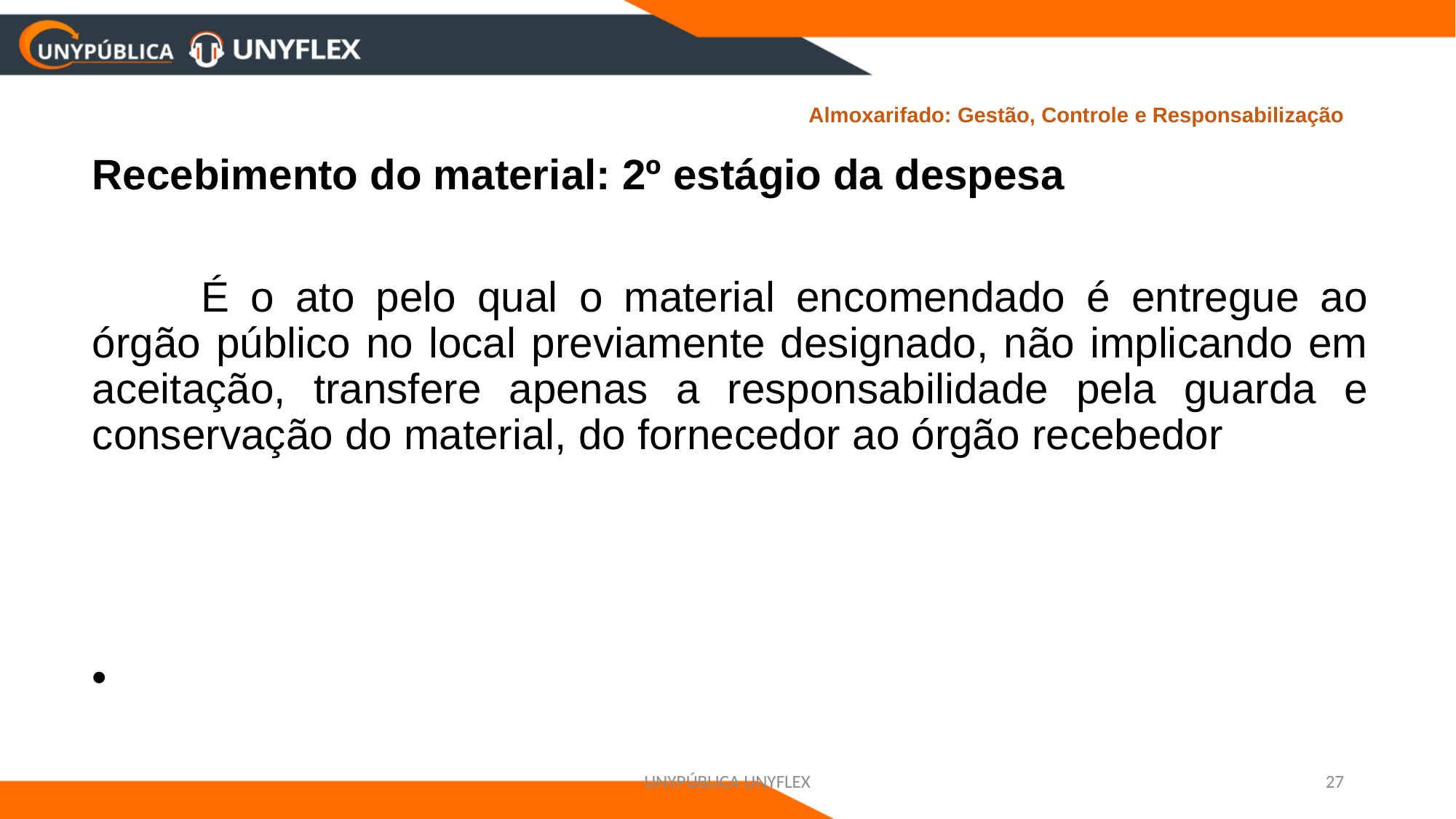

# Almoxarifado: Gestão, Controle e Responsabilização
Recebimento do material: 2º estágio da despesa

	É o ato pelo qual o material encomendado é entregue ao órgão público no local previamente designado, não implicando em aceitação, transfere apenas a responsabilidade pela guarda e conservação do material, do fornecedor ao órgão recebedor

UNYPÚBLICA UNYFLEX
27